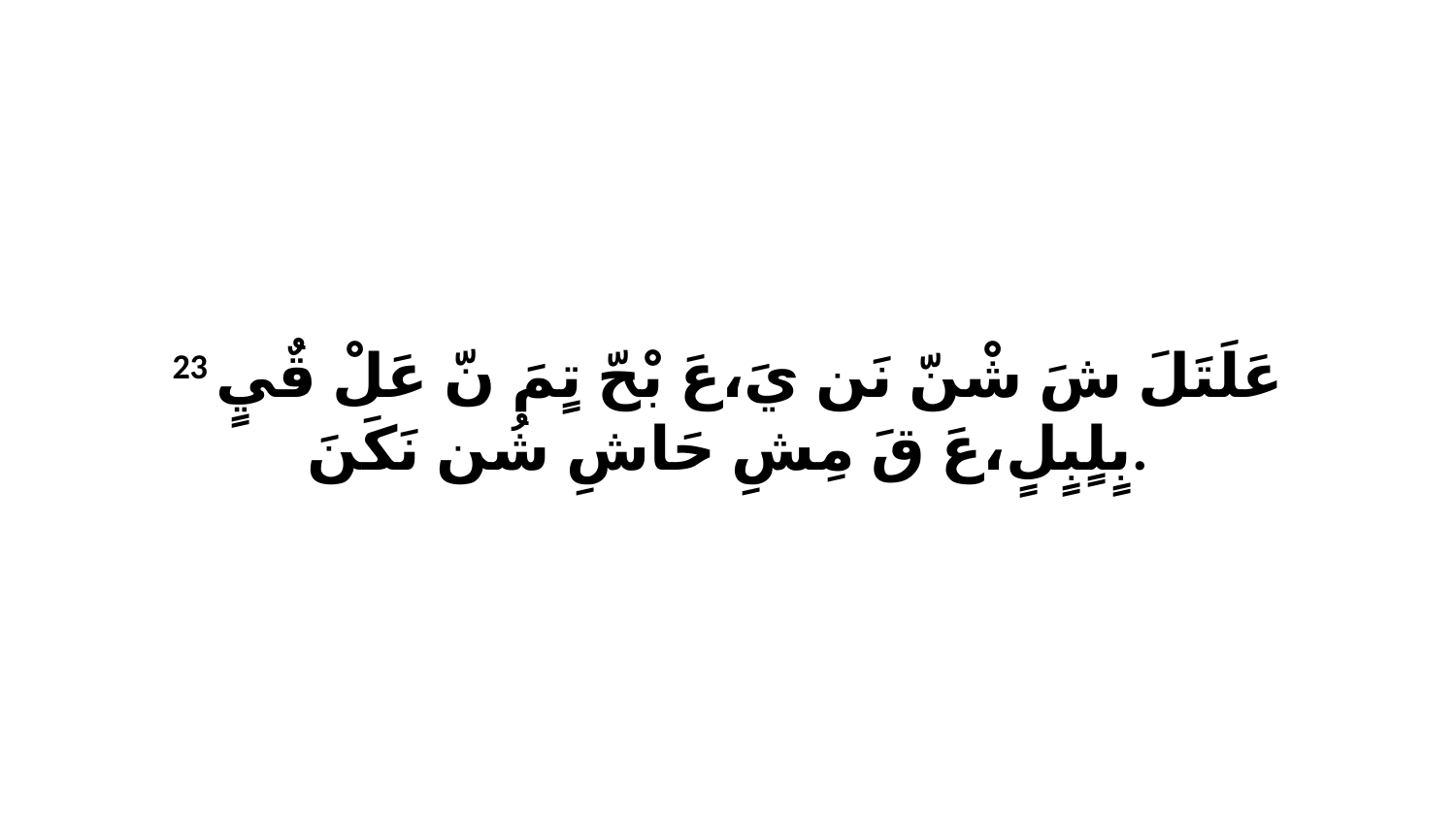

23 عَلَتَلَ شَ شْنّ نَن يَ،عَ بْحّ تٍمَ نّ عَلْ قٌيٍ بٍلٍبٍلٍ،عَ قَ مِشِ حَاشِ شُن نَكَنَ.